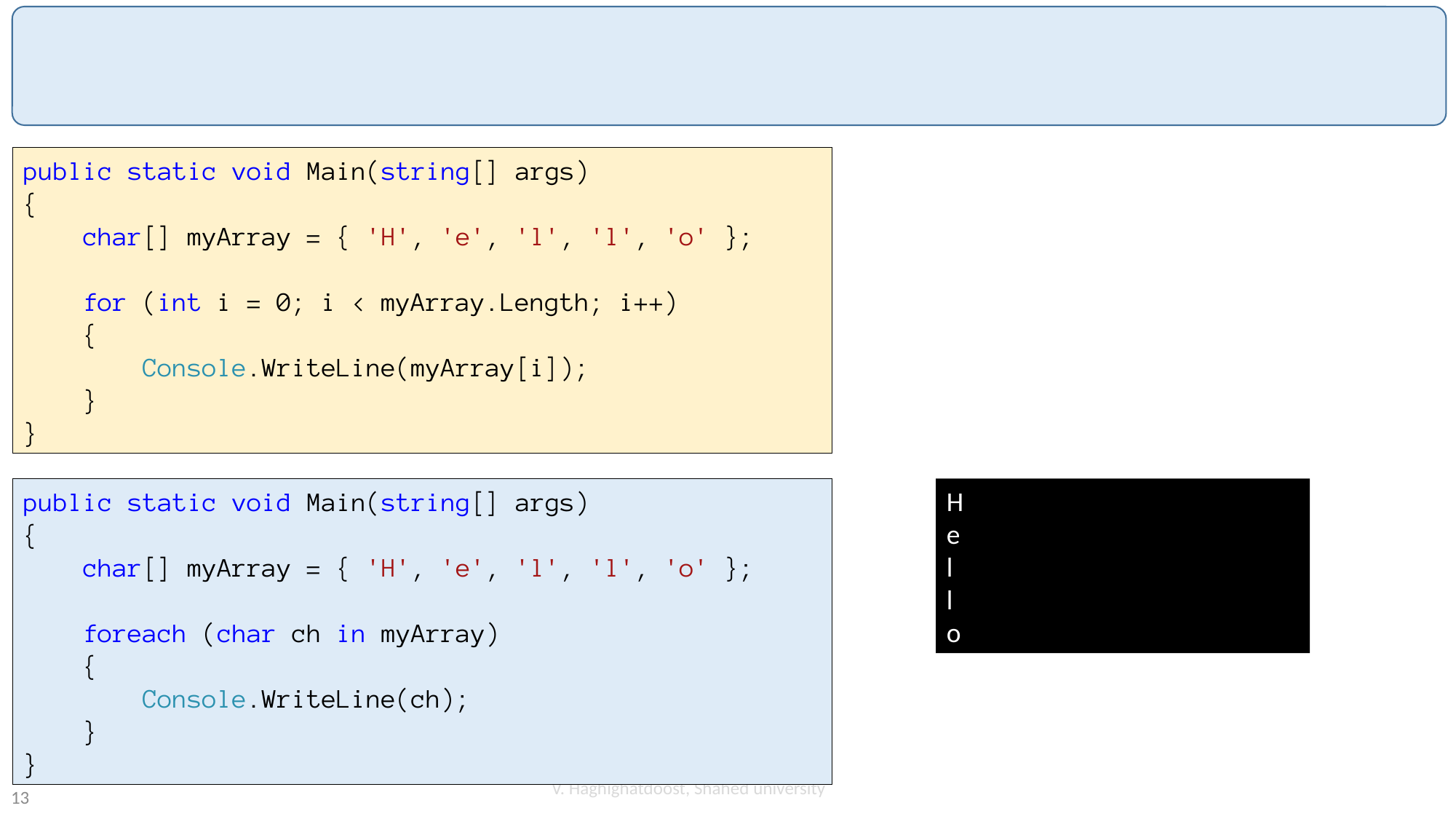

#
public static void Main(string[] args)
{
    char[] myArray = { 'H', 'e', 'l', 'l', 'o' };

    for (int i = 0; i < myArray.Length; i++)
    {
        Console.WriteLine(myArray[i]);
    }
}

public static void Main(string[] args)
{
    char[] myArray = { 'H', 'e', 'l', 'l', 'o' };

    foreach (char ch in myArray)
    {
        Console.WriteLine(ch);
    }
}
H
e
l
l
o
V. Haghighatdoost, Shahed university
13